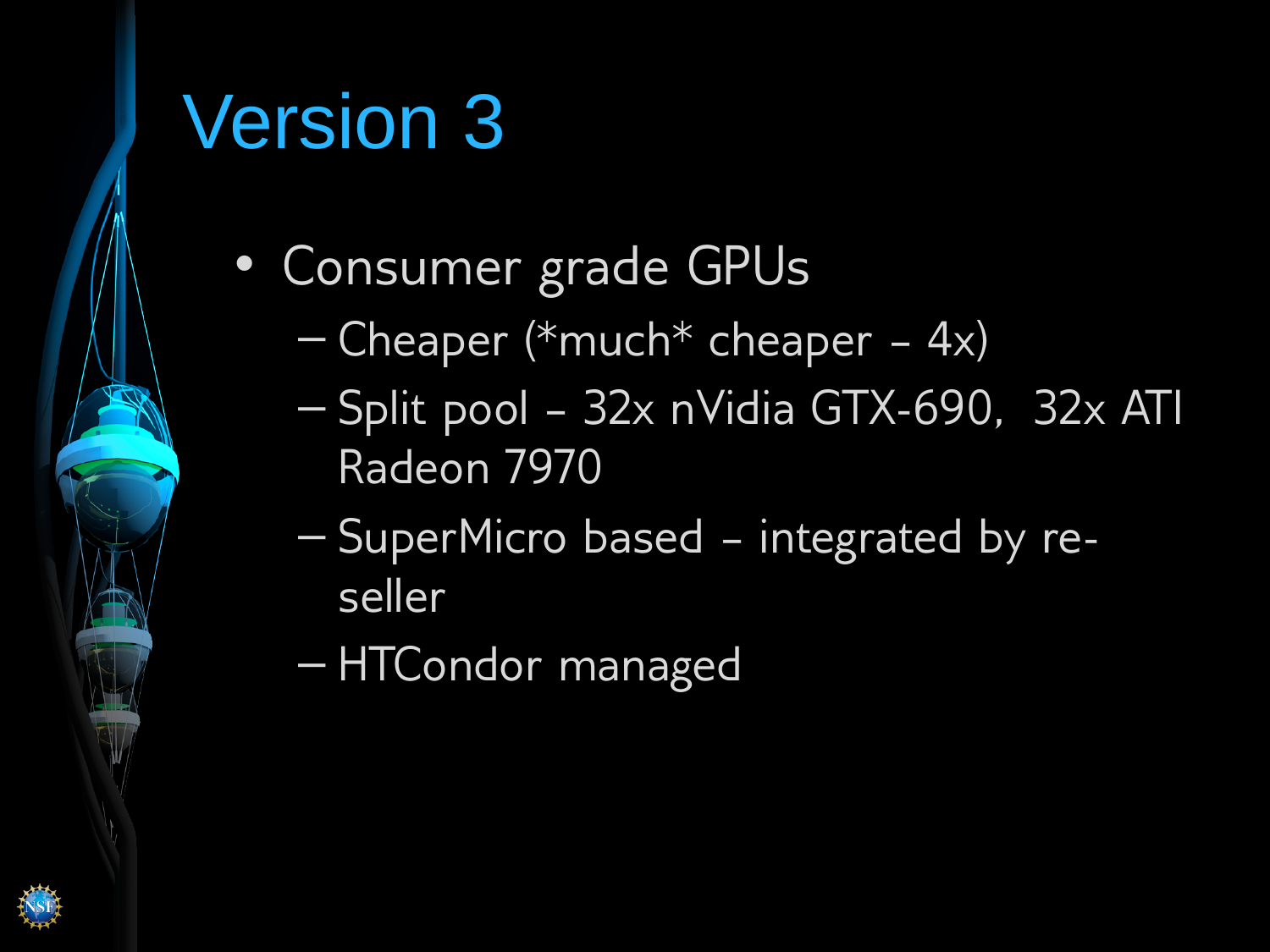

# Version 3
Consumer grade GPUs
Cheaper (*much* cheaper – 4x)
Split pool – 32x nVidia GTX-690,  32x ATI Radeon 7970
SuperMicro based – integrated by re-seller
HTCondor managed